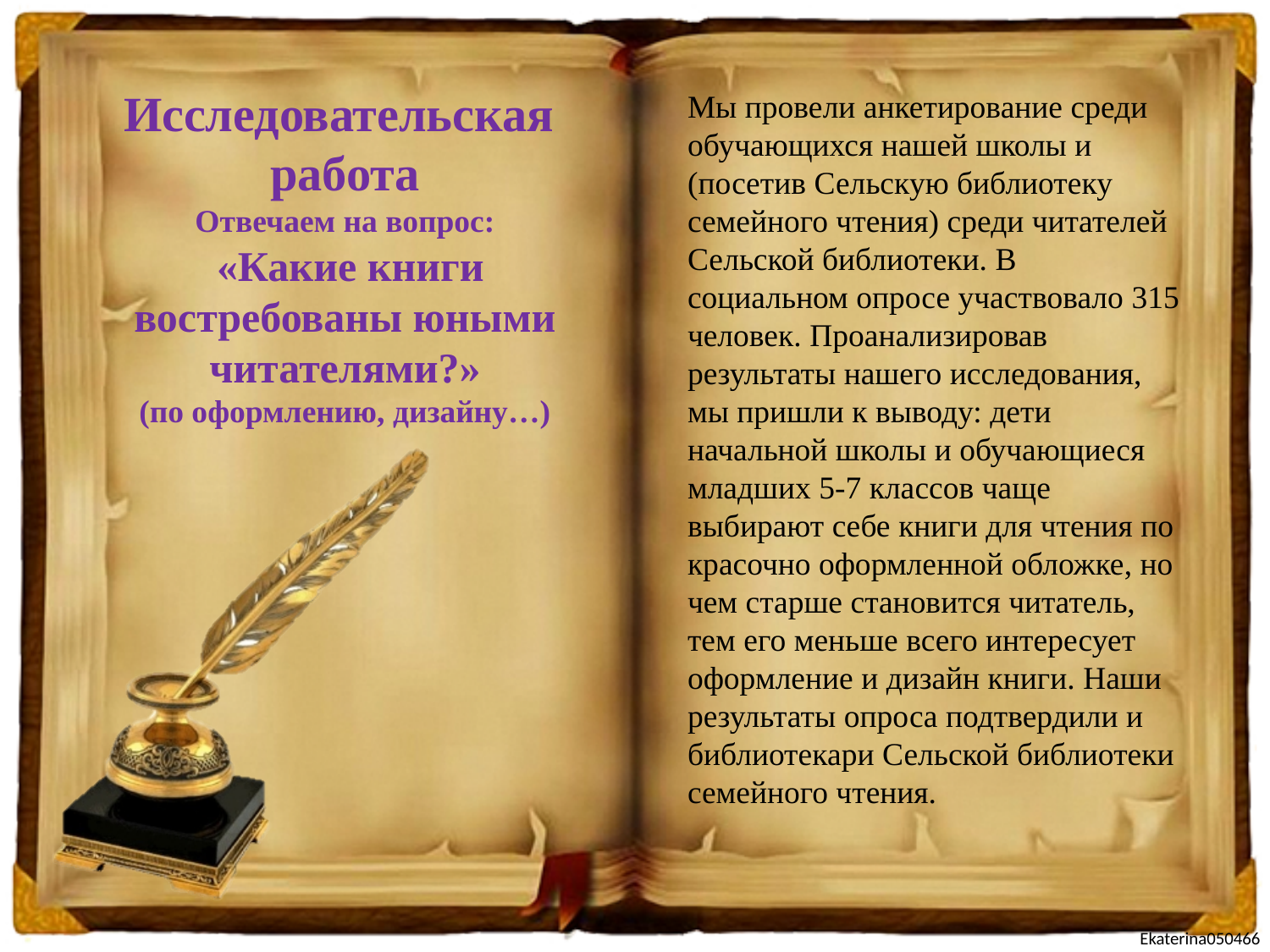

Исследовательская  работа
Отвечаем на вопрос:
 «Какие книги востребованы юными читателями?»
(по оформлению, дизайну…)
Мы провели анкетирование среди обучающихся нашей школы и (посетив Сельскую библиотеку семейного чтения) среди читателей Сельской библиотеки. В социальном опросе участвовало 315 человек. Проанализировав результаты нашего исследования, мы пришли к выводу: дети начальной школы и обучающиеся младших 5-7 классов чаще выбирают себе книги для чтения по красочно оформленной обложке, но чем старше становится читатель, тем его меньше всего интересует оформление и дизайн книги. Наши результаты опроса подтвердили и библиотекари Сельской библиотеки семейного чтения.